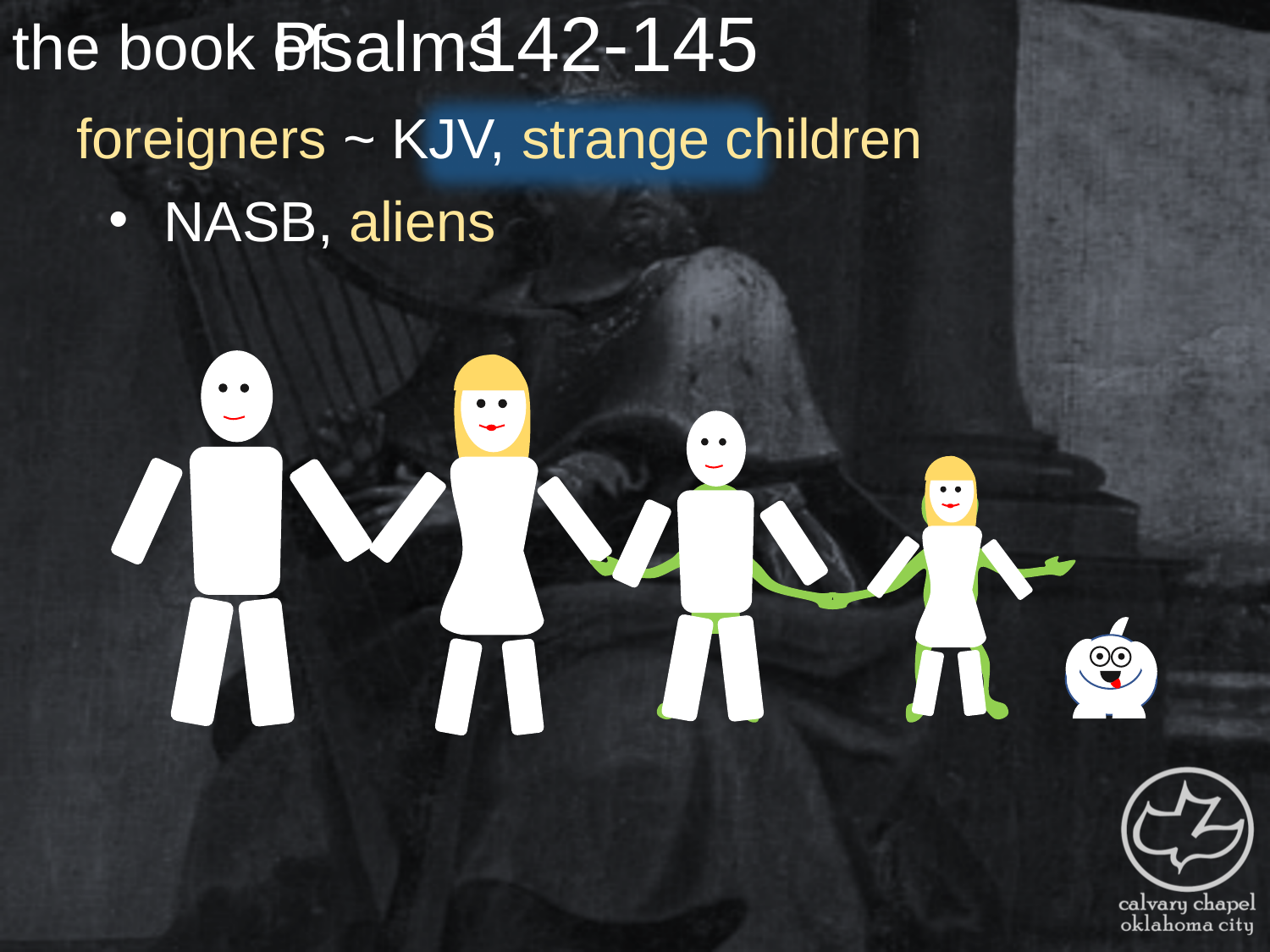

the book of
142-145
Psalms

foreigners ~ KJV, strange children
 NASB, aliens